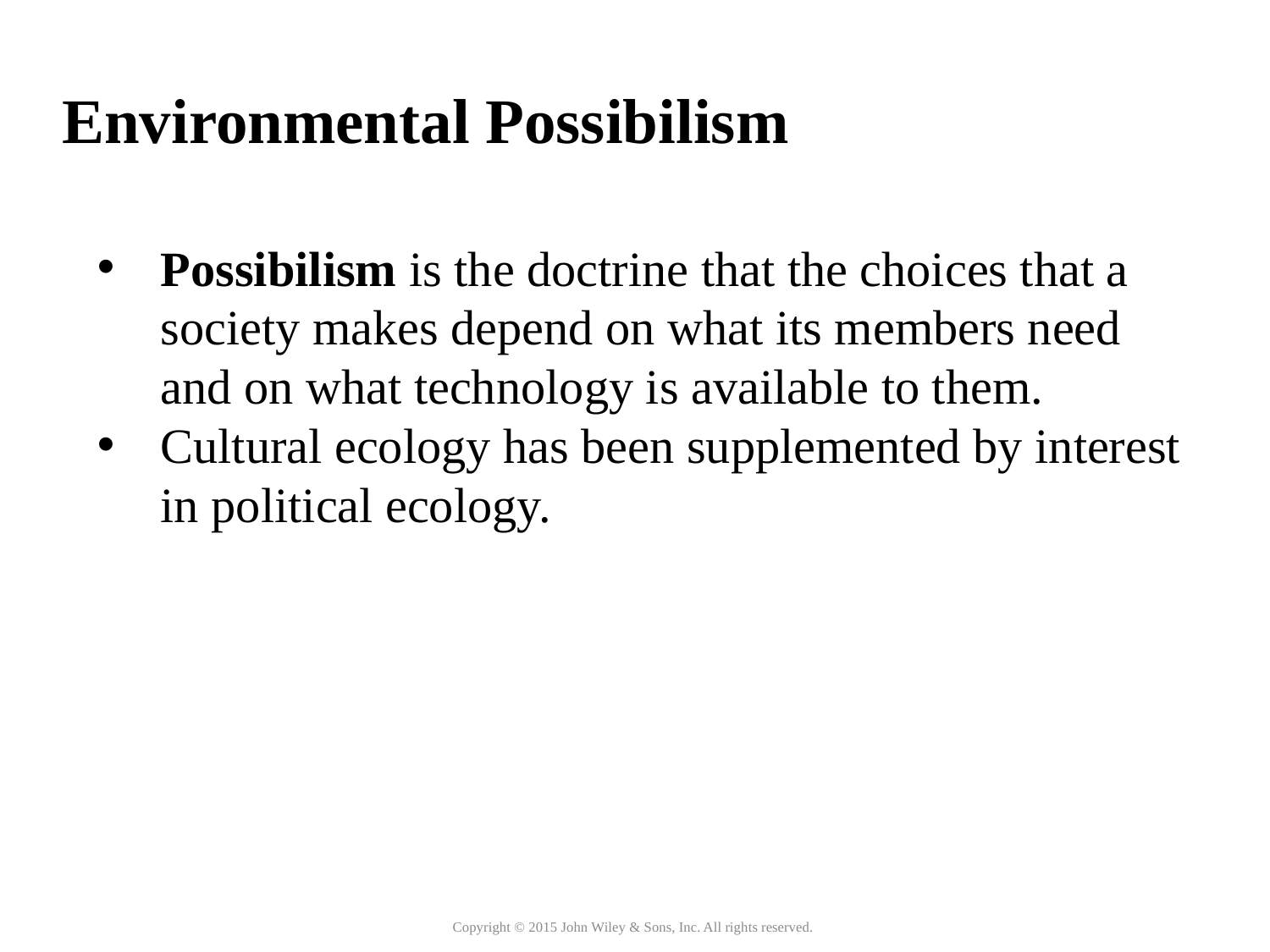

Environmental Possibilism
Possibilism is the doctrine that the choices that a society makes depend on what its members need and on what technology is available to them.
Cultural ecology has been supplemented by interest in political ecology.

Copyright © 2015 John Wiley & Sons, Inc. All rights reserved.